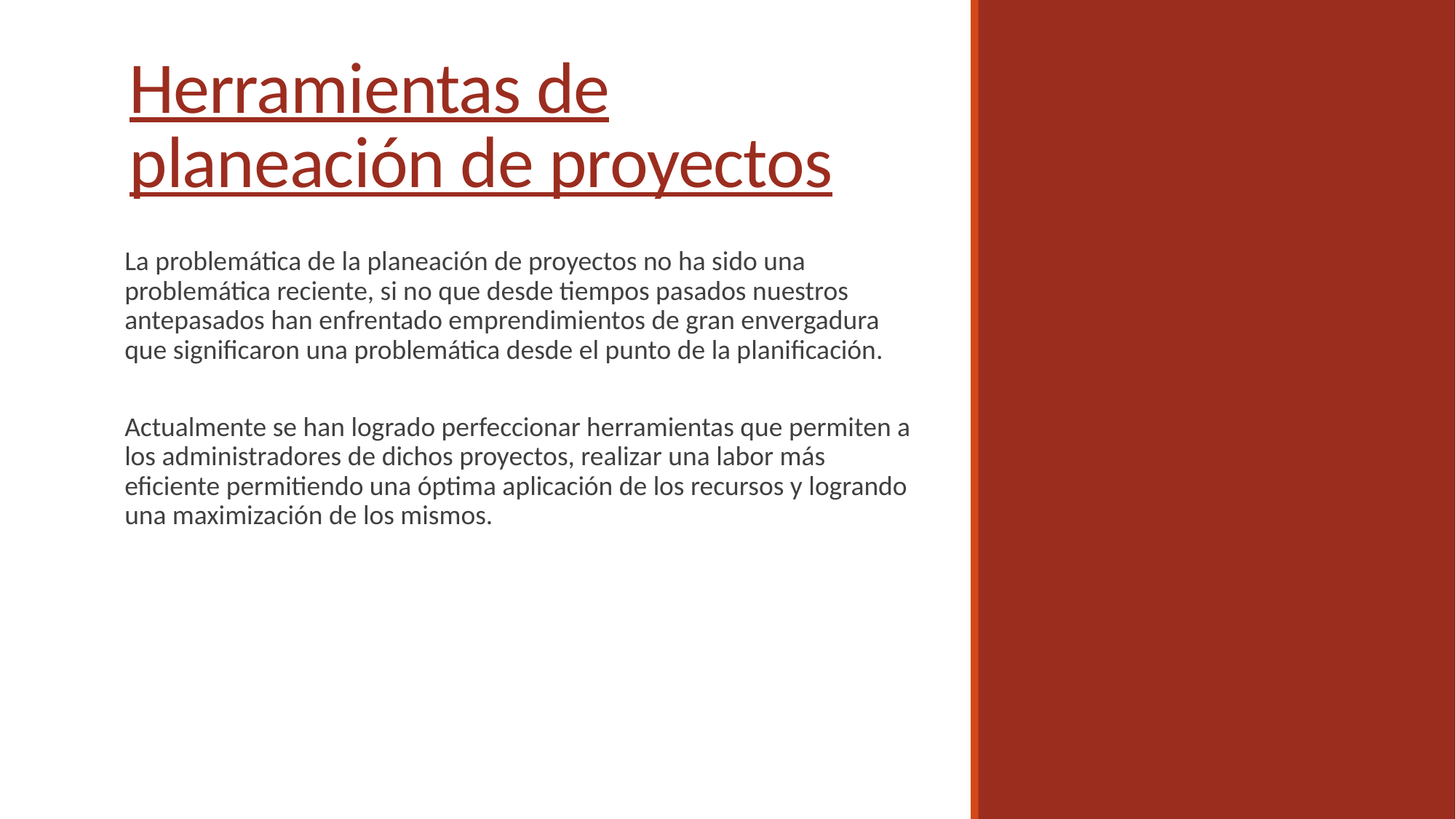

Herramientas de planeación de proyectos
La problemática de la planeación de proyectos no ha sido una problemática reciente, si no que desde tiempos pasados nuestros antepasados han enfrentado emprendimientos de gran envergadura que significaron una problemática desde el punto de la planificación.

Actualmente se han logrado perfeccionar herramientas que permiten a los administradores de dichos proyectos, realizar una labor más eficiente permitiendo una óptima aplicación de los recursos y logrando una maximización de los mismos.